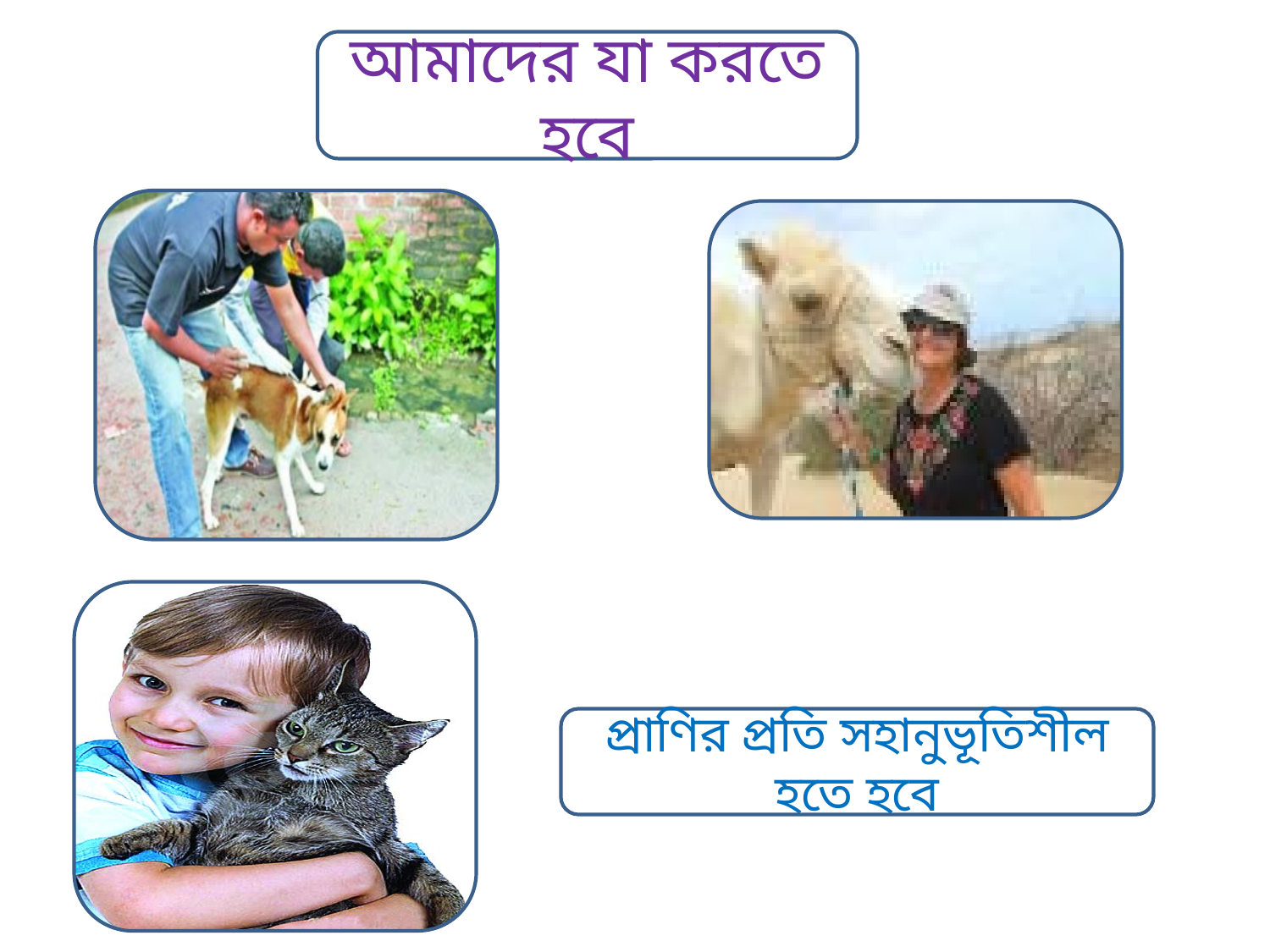

আমাদের যা করতে হবে

প্রাণির প্রতি সহানুভূতিশীল হতে হবে